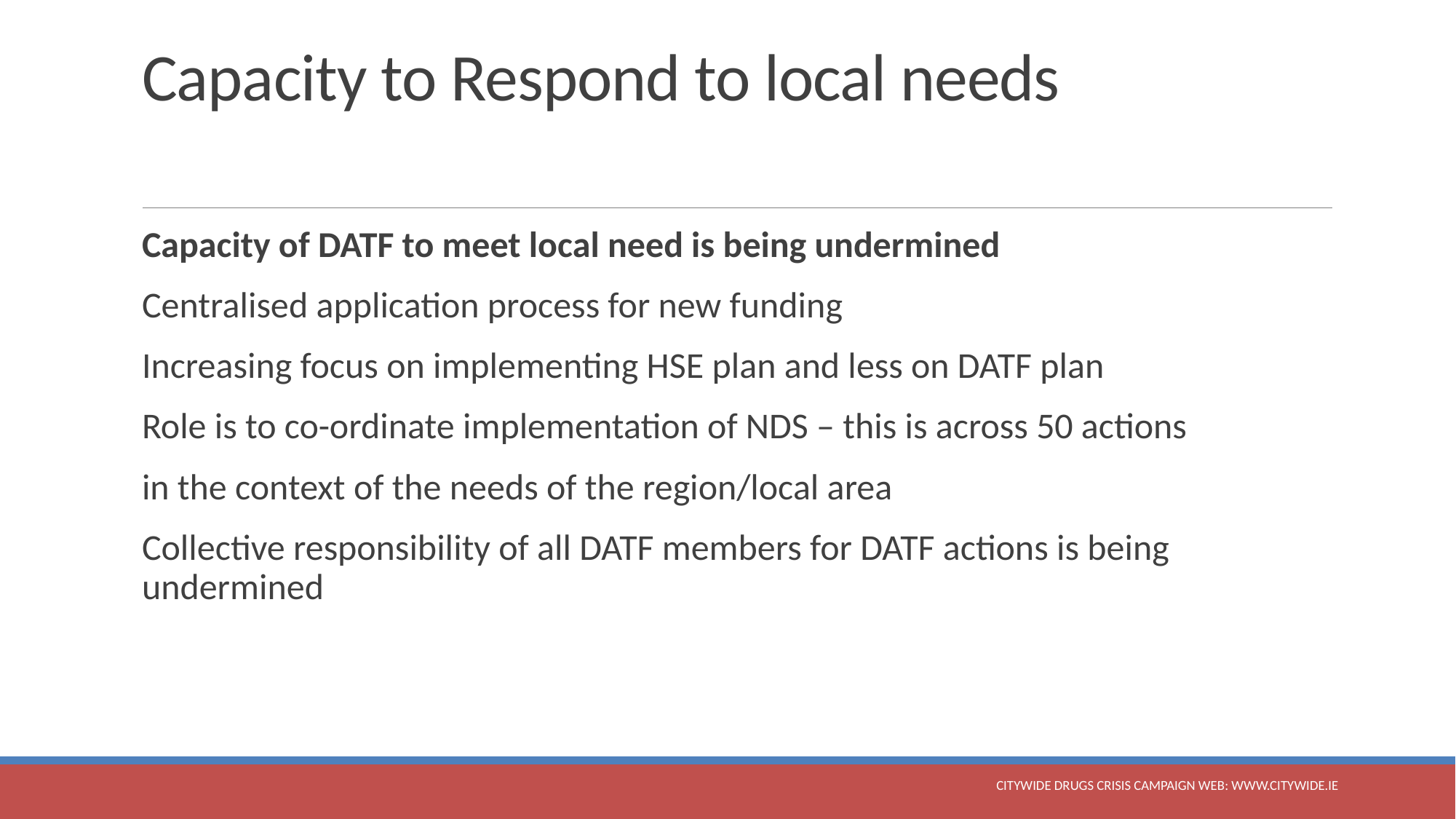

# Capacity to Respond to local needs
Capacity of DATF to meet local need is being undermined
Centralised application process for new funding
Increasing focus on implementing HSE plan and less on DATF plan
Role is to co-ordinate implementation of NDS – this is across 50 actions
in the context of the needs of the region/local area
Collective responsibility of all DATF members for DATF actions is being undermined

CityWide Drugs Crisis Campaign web: www.citywide.ie